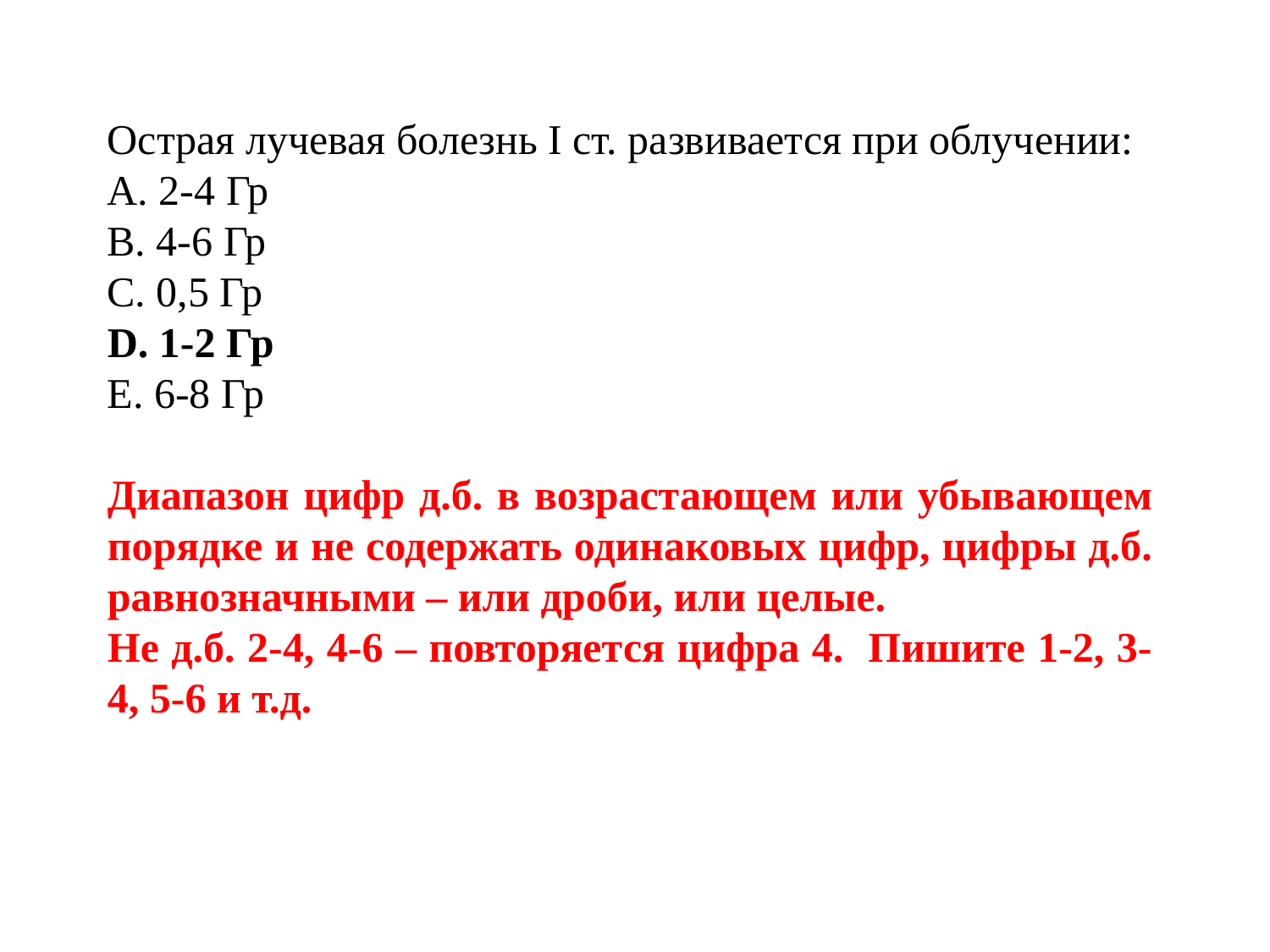

Острая лучевая болезнь I ст. развивается при облучении:
А. 2-4 Гр
В. 4-6 Гр
С. 0,5 Гр
D. 1-2 Гр
Е. 6-8 Гр

Диапазон цифр д.б. в возрастающем или убывающем порядке и не содержать одинаковых цифр, цифры д.б. равнозначными – или дроби, или целые.
Не д.б. 2-4, 4-6 – повторяется цифра 4.  Пишите 1-2, 3-4, 5-6 и т.д.